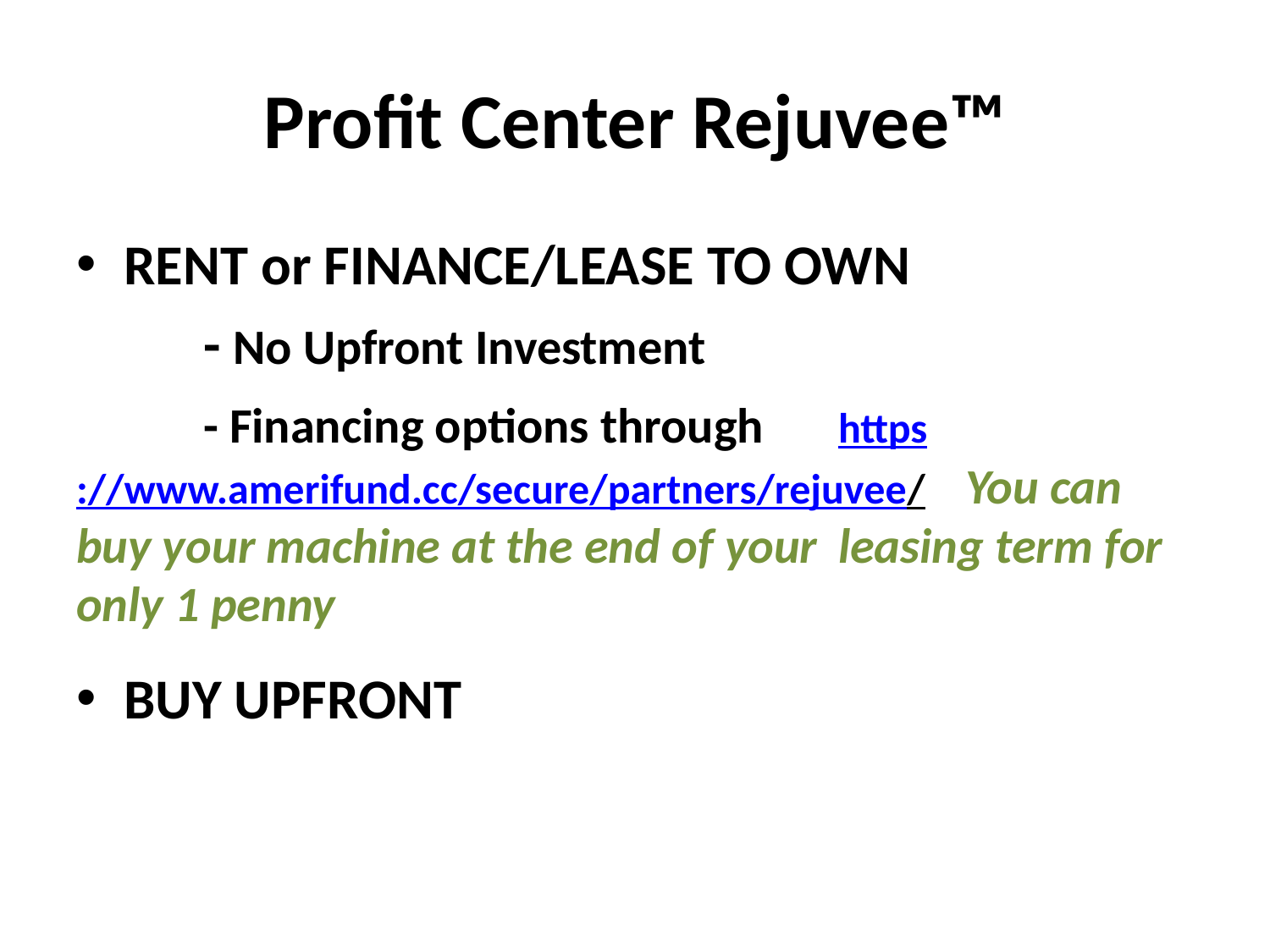

# Profit Center Rejuvee™
RENT or FINANCE/LEASE TO OWN
	- No Upfront Investment
 	- Financing options through 	https://www.amerifund.cc/secure/partners/rejuvee/ 	You can buy your machine at the end of your 	leasing term for only 1 penny

BUY UPFRONT